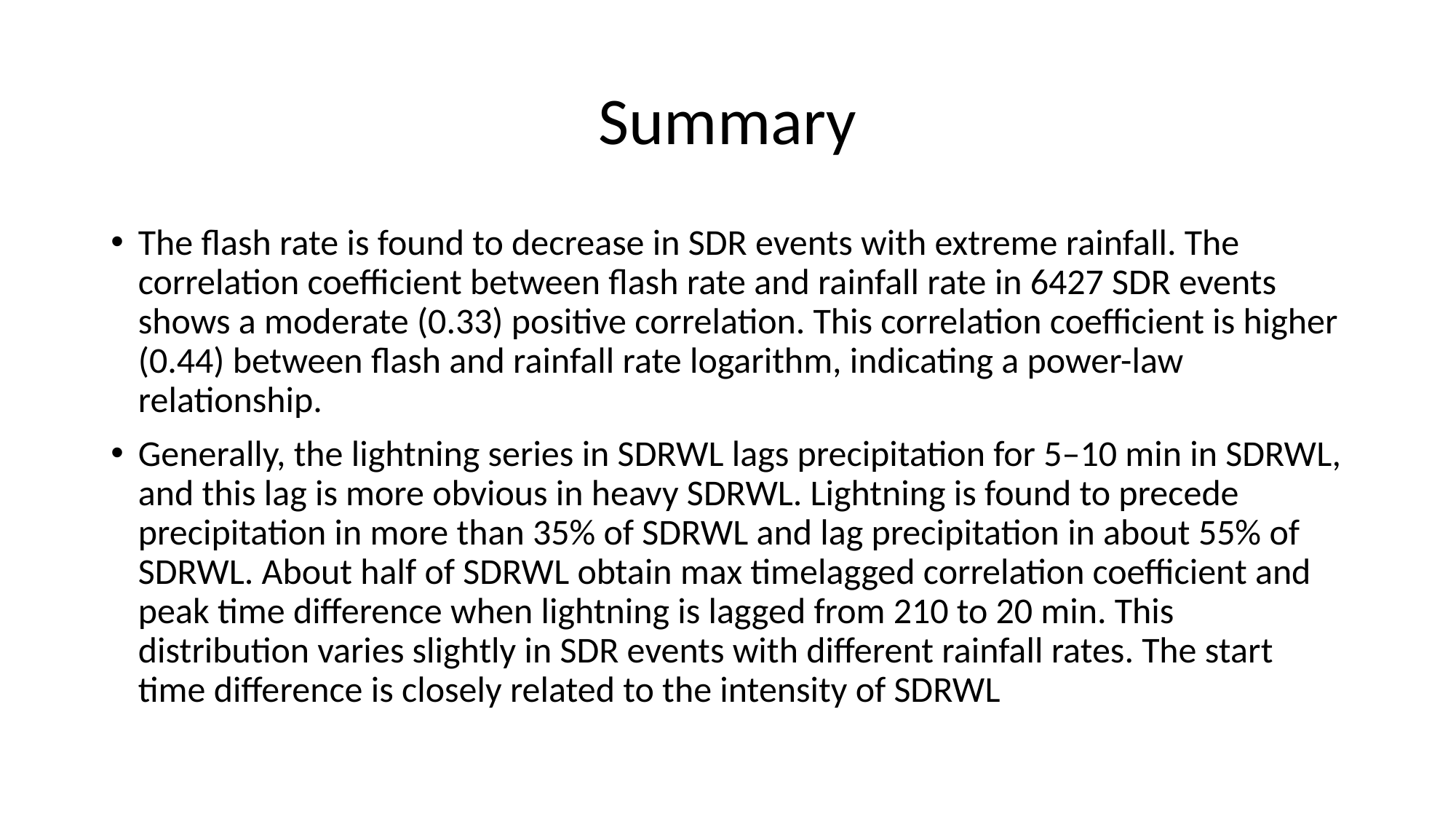

# Summary
The flash rate is found to decrease in SDR events with extreme rainfall. The correlation coefficient between flash rate and rainfall rate in 6427 SDR events shows a moderate (0.33) positive correlation. This correlation coefficient is higher (0.44) between flash and rainfall rate logarithm, indicating a power-law relationship.
Generally, the lightning series in SDRWL lags precipitation for 5–10 min in SDRWL, and this lag is more obvious in heavy SDRWL. Lightning is found to precede precipitation in more than 35% of SDRWL and lag precipitation in about 55% of SDRWL. About half of SDRWL obtain max timelagged correlation coefficient and peak time difference when lightning is lagged from 210 to 20 min. This distribution varies slightly in SDR events with different rainfall rates. The start time difference is closely related to the intensity of SDRWL